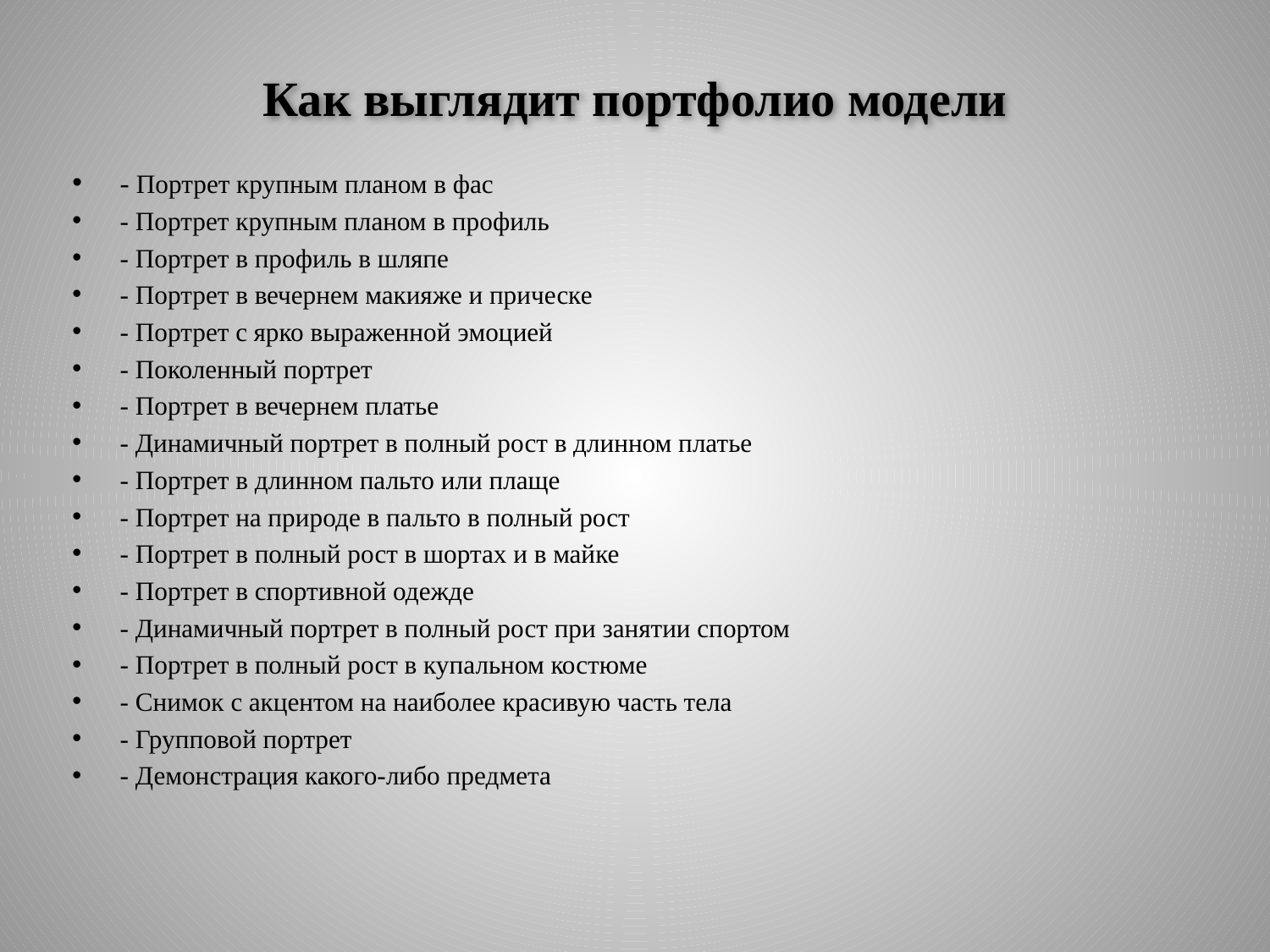

# Как выглядит портфолио модели
- Портрет крупным планом в фас
- Портрет крупным планом в профиль
- Портрет в профиль в шляпе
- Портрет в вечернем макияже и прическе
- Портрет с ярко выраженной эмоцией
- Поколенный портрет
- Портрет в вечернем платье
- Динамичный портрет в полный рост в длинном платье
- Портрет в длинном пальто или плаще
- Портрет на природе в пальто в полный рост
- Портрет в полный рост в шортах и в майке
- Портрет в спортивной одежде
- Динамичный портрет в полный рост при занятии спортом
- Портрет в полный рост в купальном костюме
- Снимок с акцентом на наиболее красивую часть тела
- Групповой портрет
- Демонстрация какого-либо предмета